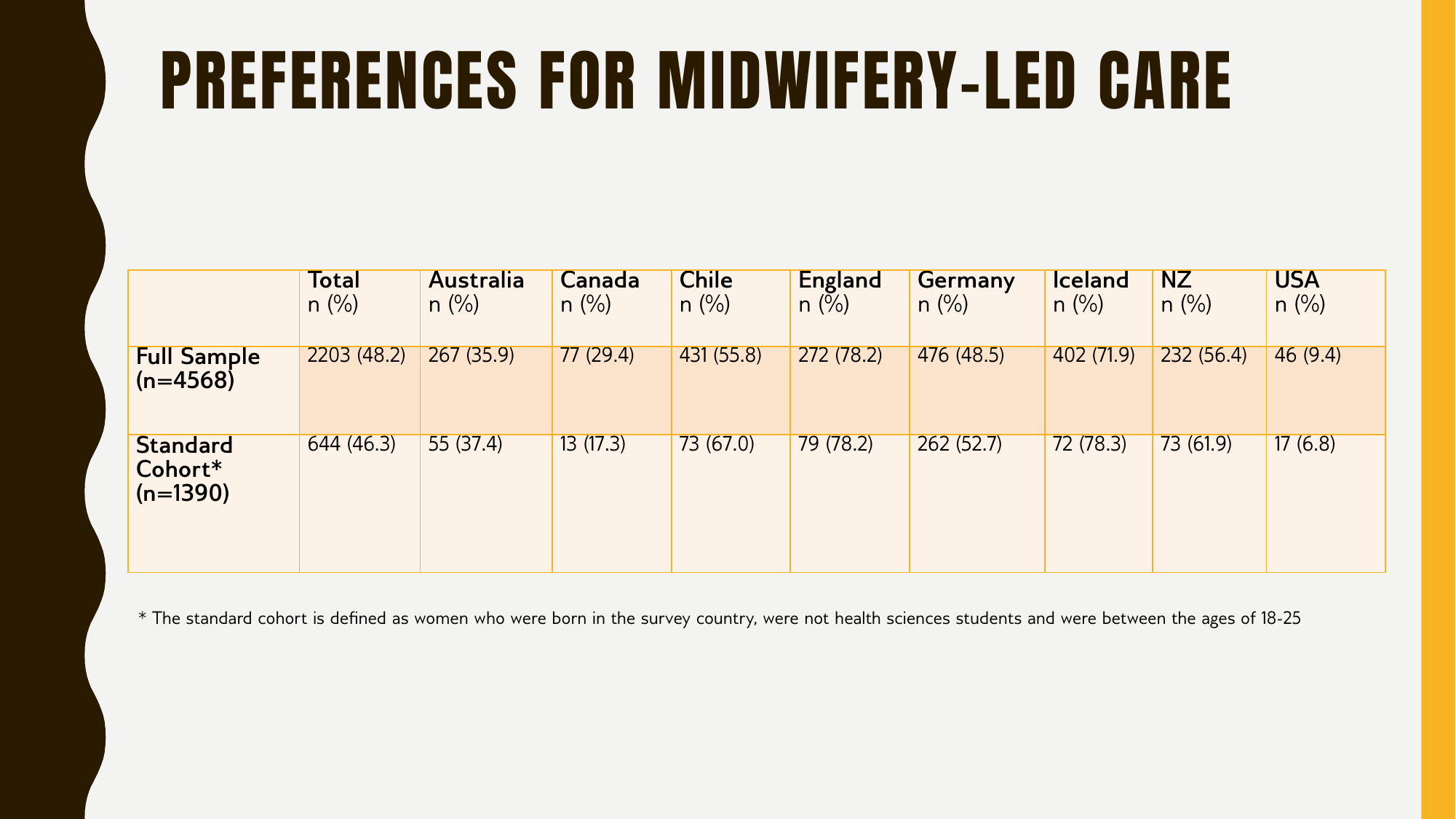

# Preferences for midwifery-led care
|  | Total n (%) | Australia n (%) | Canada n (%) | Chile n (%) | England n (%) | Germany n (%) | Iceland n (%) | NZ n (%) | USA n (%) |
| --- | --- | --- | --- | --- | --- | --- | --- | --- | --- |
| Full Sample (n=4568) | 2203 (48.2) | 267 (35.9) | 77 (29.4) | 431 (55.8) | 272 (78.2) | 476 (48.5) | 402 (71.9) | 232 (56.4) | 46 (9.4) |
| Standard Cohort\* (n=1390) | 644 (46.3) | 55 (37.4) | 13 (17.3) | 73 (67.0) | 79 (78.2) | 262 (52.7) | 72 (78.3) | 73 (61.9) | 17 (6.8) |
* The standard cohort is defined as women who were born in the survey country, were not health sciences students and were between the ages of 18-25